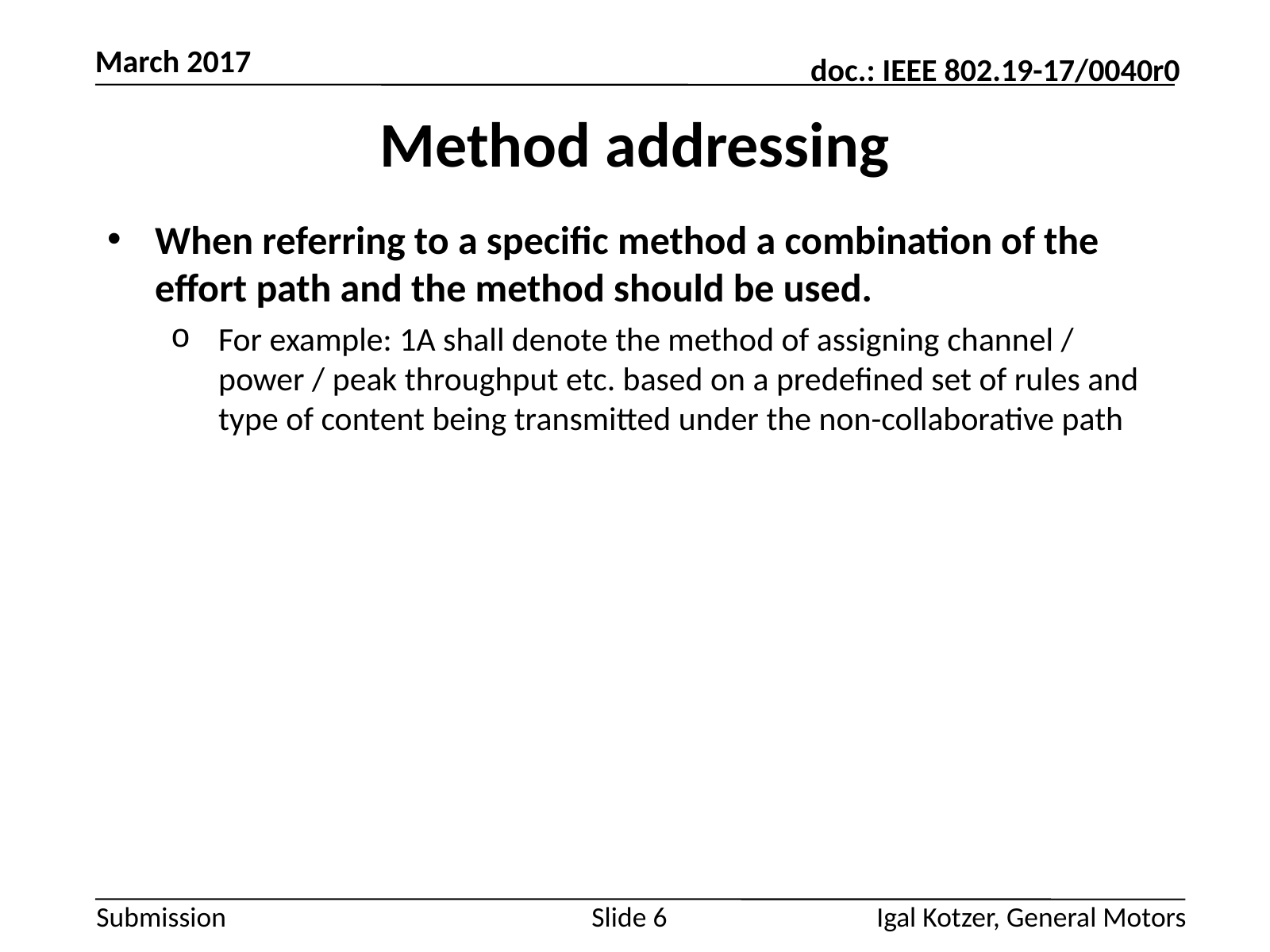

# Method addressing
When referring to a specific method a combination of the effort path and the method should be used.
For example: 1A shall denote the method of assigning channel / power / peak throughput etc. based on a predefined set of rules and type of content being transmitted under the non-collaborative path
Igal Kotzer, General Motors
Slide 6